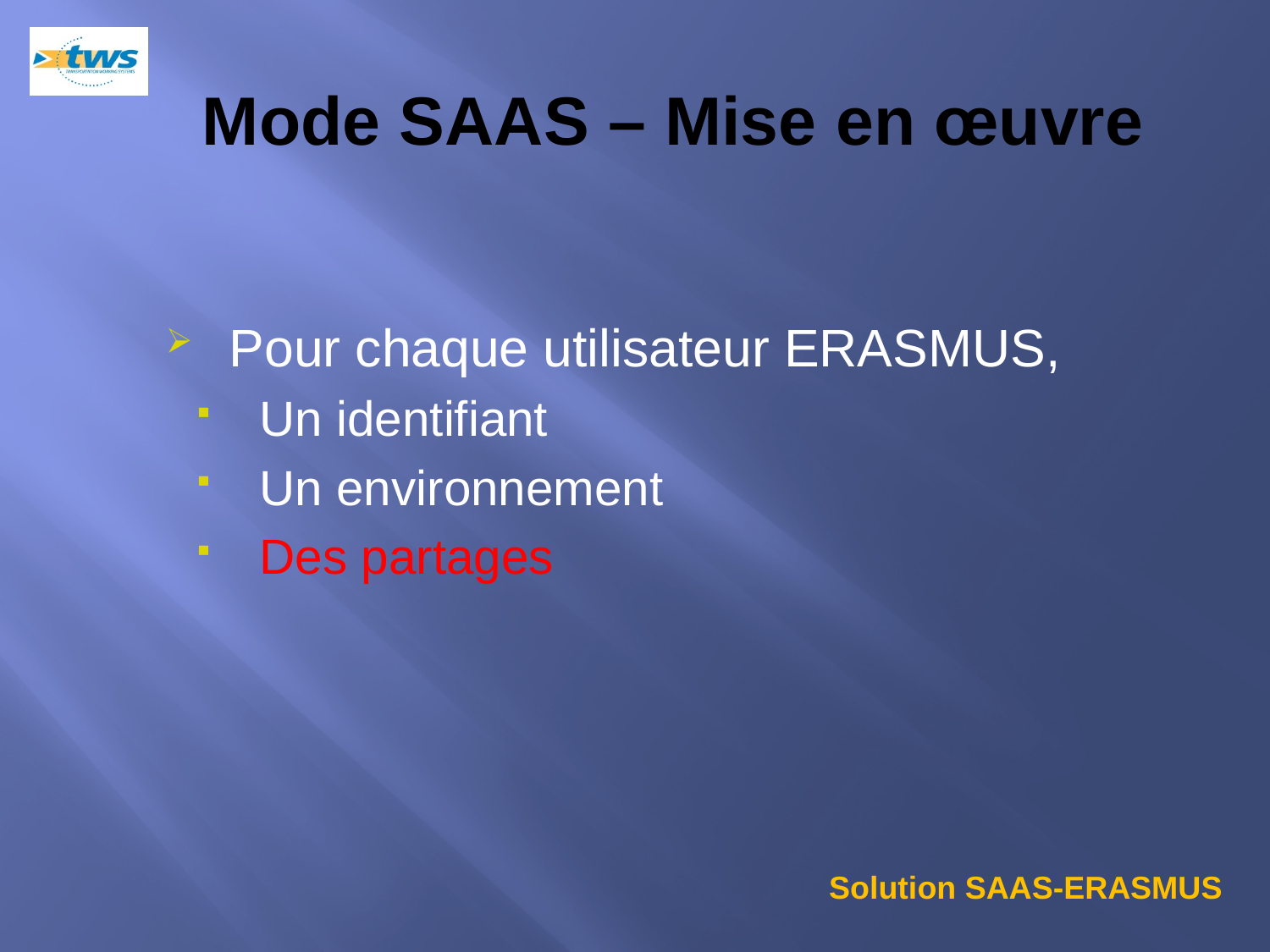

# Mode SAAS – Mise en œuvre
Pour chaque utilisateur ERASMUS,
Un identifiant
Un environnement
Des partages

Solution SAAS-ERASMUS